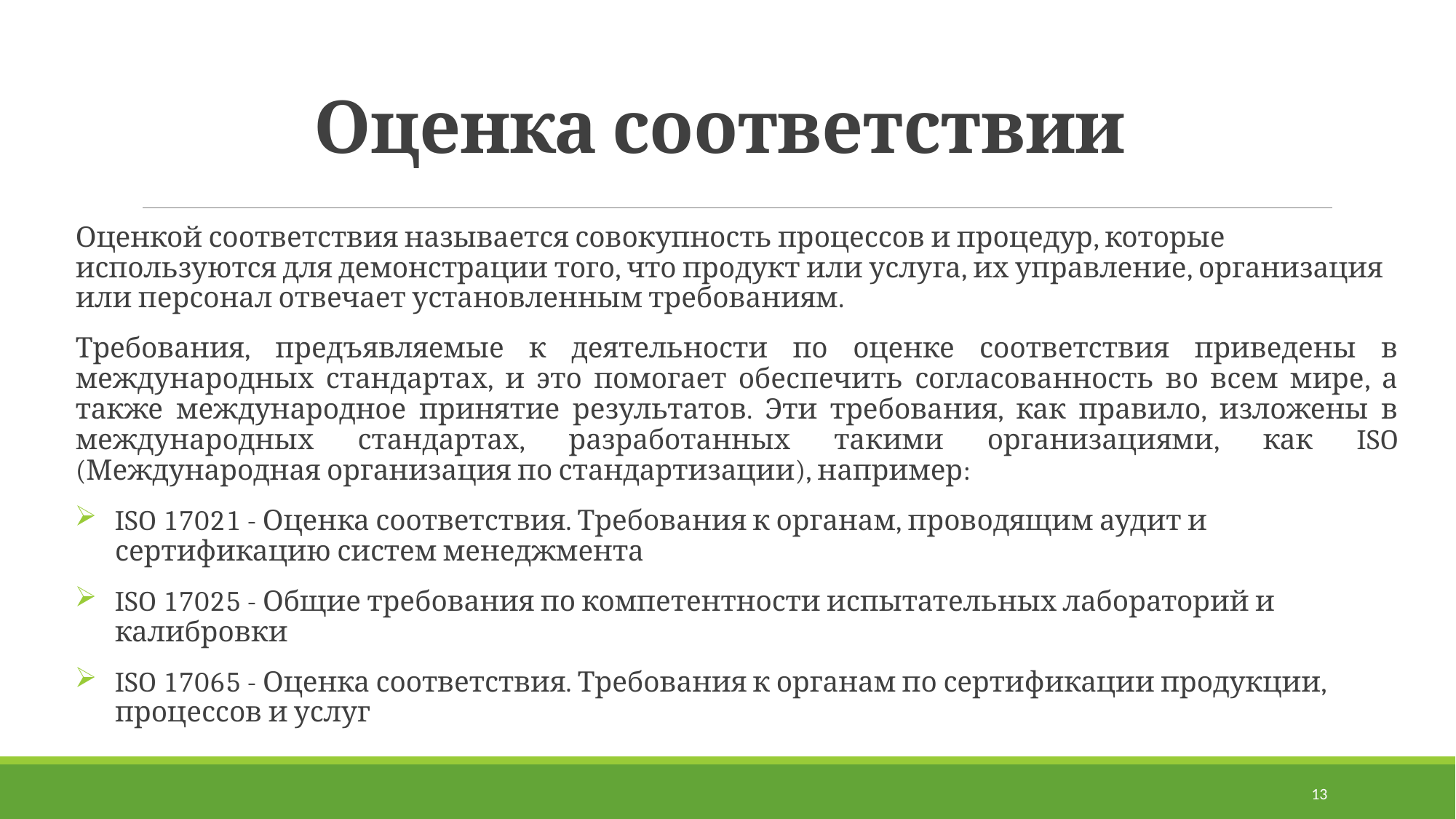

# Оценка соответствии
Оценкой соответствия называется совокупность процессов и процедур, которые используются для демонстрации того, что продукт или услуга, их управление, организация или персонал отвечает установленным требованиям.
Требования, предъявляемые к деятельности по оценке соответствия приведены в международных стандартах, и это помогает обеспечить согласованность во всем мире, а также международное принятие результатов. Эти требования, как правило, изложены в международных стандартах, разработанных такими организациями, как ISO (Международная организация по стандартизации), например:
ISO 17021 - Оценка соответствия. Требования к органам, проводящим аудит и сертификацию систем менеджмента
ISO 17025 - Общие требования по компетентности испытательных лабораторий и калибровки
ISO 17065 - Оценка соответствия. Требования к органам по сертификации продукции, процессов и услуг
13